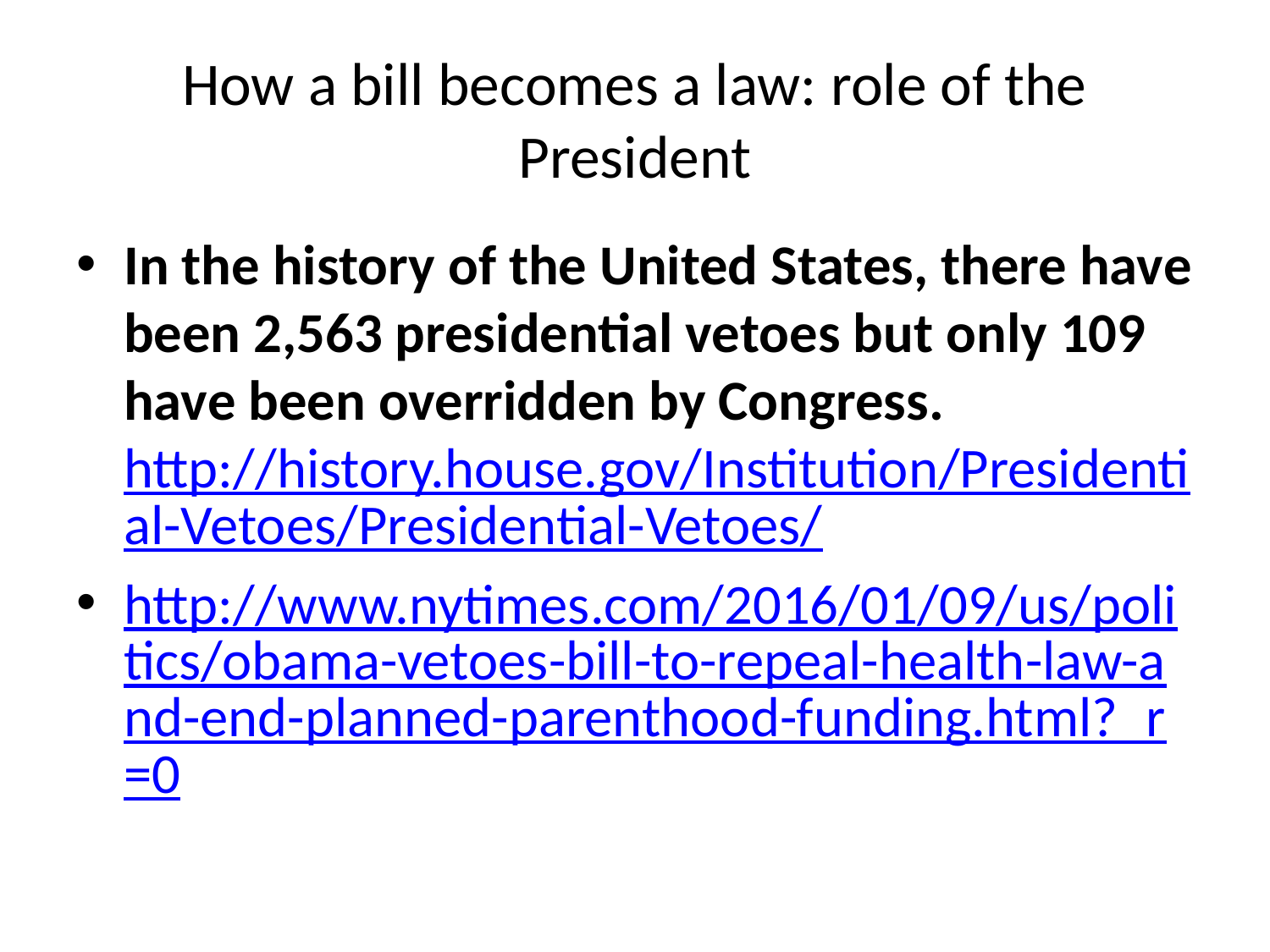

# How a bill becomes a law: role of the President
In the history of the United States, there have been 2,563 presidential vetoes but only 109 have been overridden by Congress. http://history.house.gov/Institution/Presidential-Vetoes/Presidential-Vetoes/
http://www.nytimes.com/2016/01/09/us/politics/obama-vetoes-bill-to-repeal-health-law-and-end-planned-parenthood-funding.html?_r=0